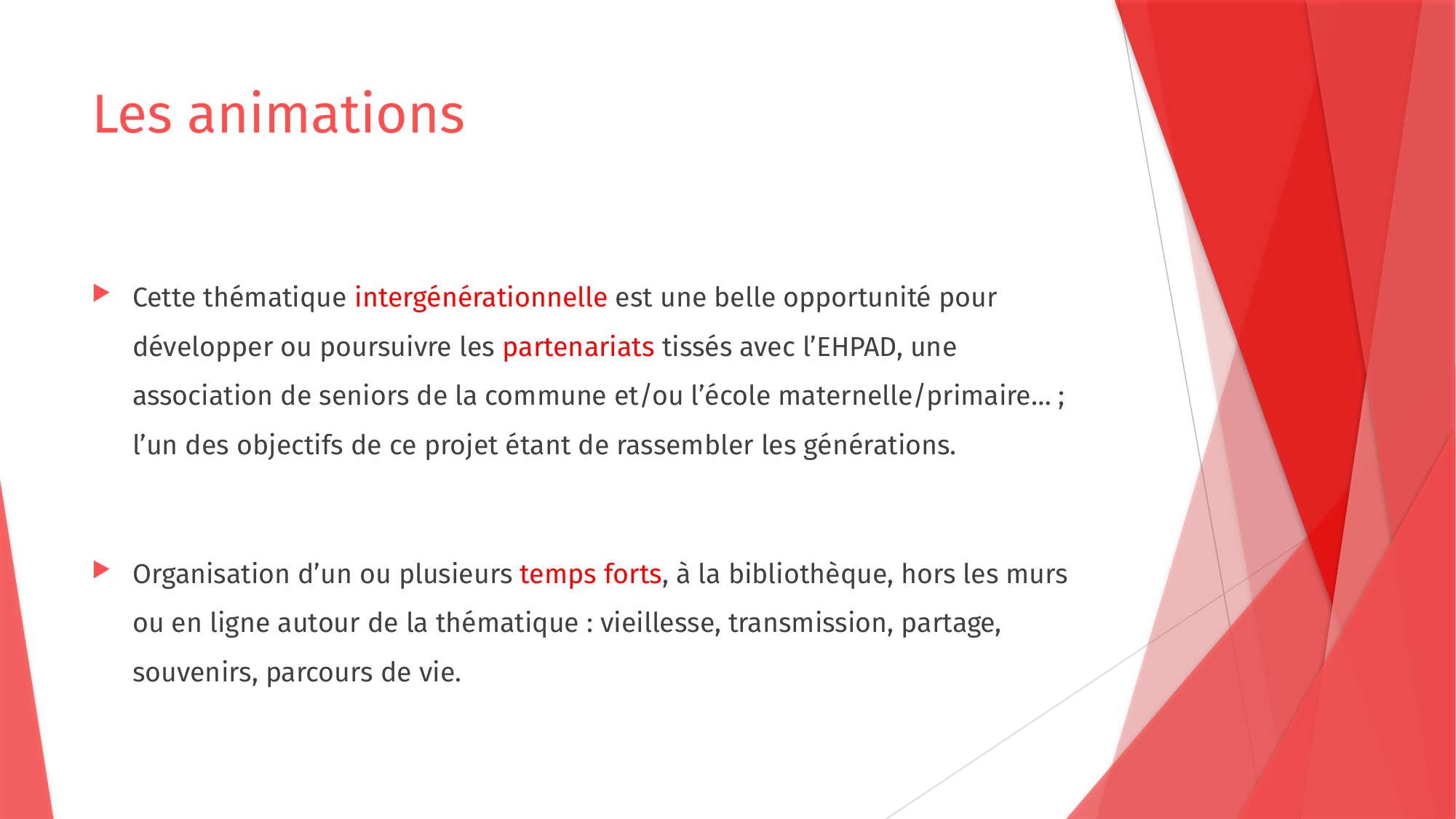

# Les animations
Cette thématique intergénérationnelle est une belle opportunité pour développer ou poursuivre les partenariats tissés avec l’EHPAD, une association de seniors de la commune et/ou l’école maternelle/primaire… ; l’un des objectifs de ce projet étant de rassembler les générations.

Organisation d’un ou plusieurs temps forts, à la bibliothèque, hors les murs ou en ligne autour de la thématique : vieillesse, transmission, partage, souvenirs, parcours de vie.